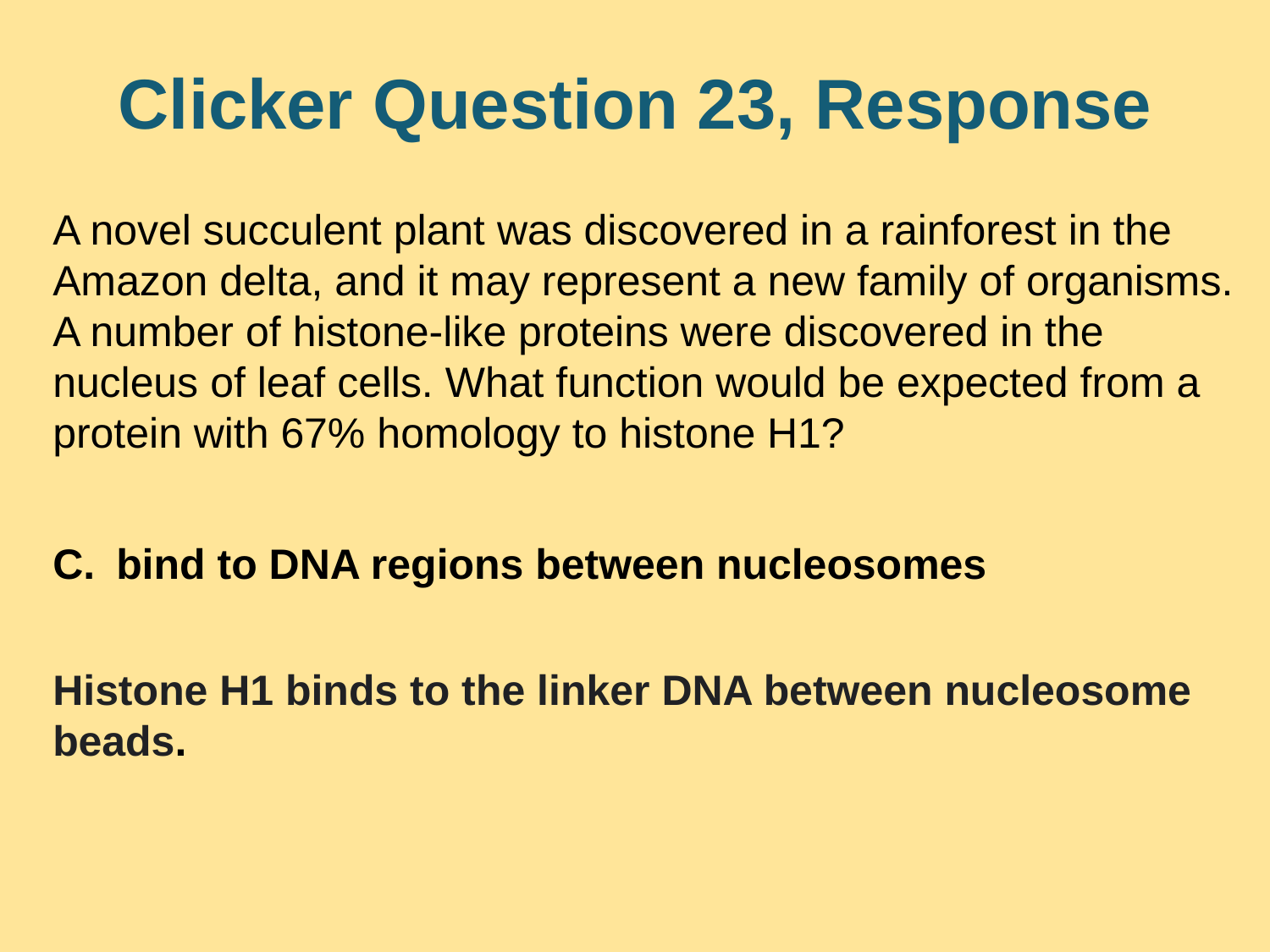

# Clicker Question 23, Response
A novel succulent plant was discovered in a rainforest in the Amazon delta, and it may represent a new family of organisms. A number of histone-like proteins were discovered in the nucleus of leaf cells. What function would be expected from a protein with 67% homology to histone H1?

bind to DNA regions between nucleosomes

Histone H1 binds to the linker DNA between nucleosome beads.